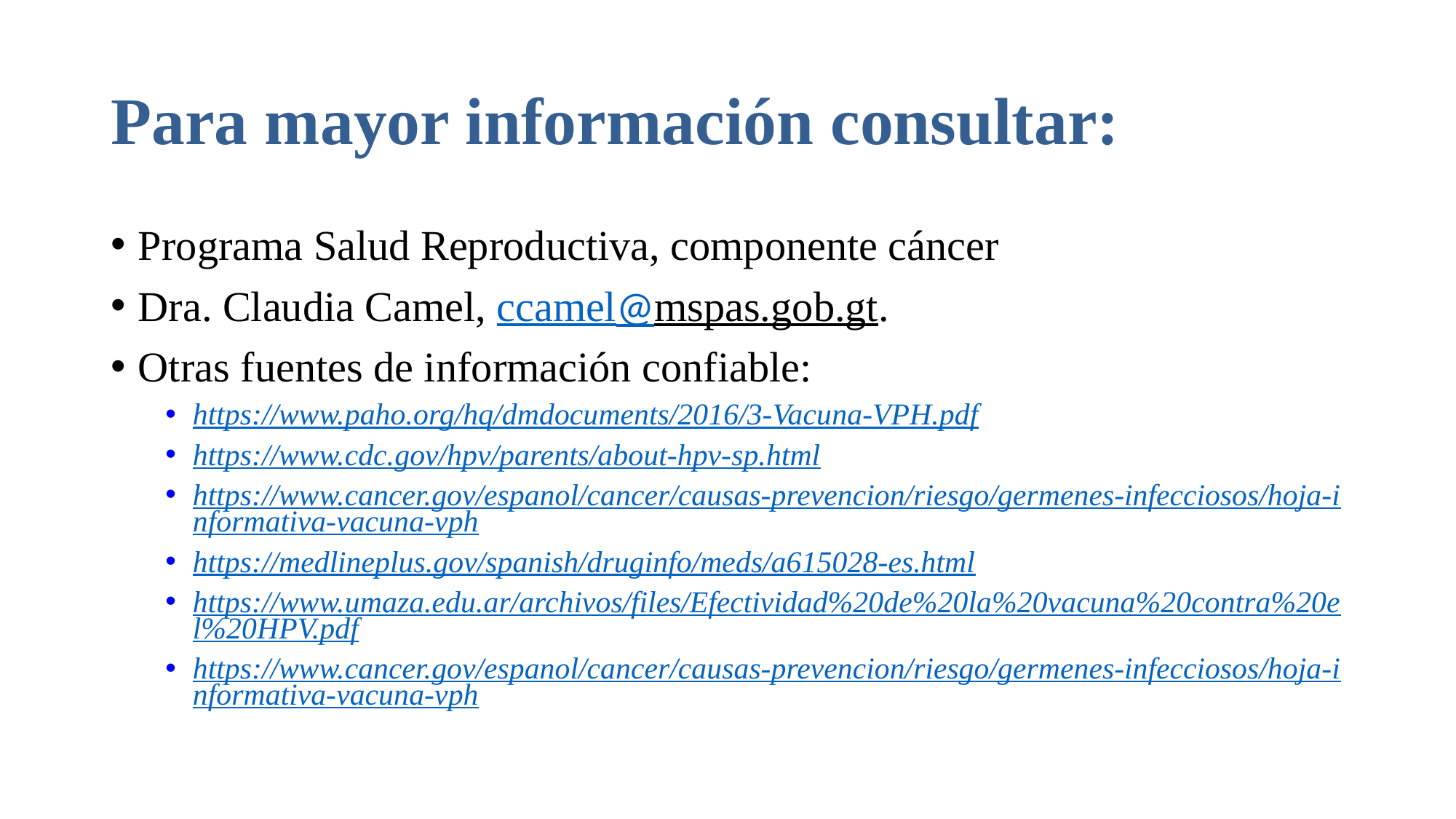

# Para mayor información consultar:
Programa Salud Reproductiva, componente cáncer
Dra. Claudia Camel, ccamel@mspas.gob.gt.
Otras fuentes de información confiable:
https://www.paho.org/hq/dmdocuments/2016/3-Vacuna-VPH.pdf
https://www.cdc.gov/hpv/parents/about-hpv-sp.html
https://www.cancer.gov/espanol/cancer/causas-prevencion/riesgo/germenes-infecciosos/hoja-informativa-vacuna-vph
https://medlineplus.gov/spanish/druginfo/meds/a615028-es.html
https://www.umaza.edu.ar/archivos/files/Efectividad%20de%20la%20vacuna%20contra%20el%20HPV.pdf
https://www.cancer.gov/espanol/cancer/causas-prevencion/riesgo/germenes-infecciosos/hoja-informativa-vacuna-vph